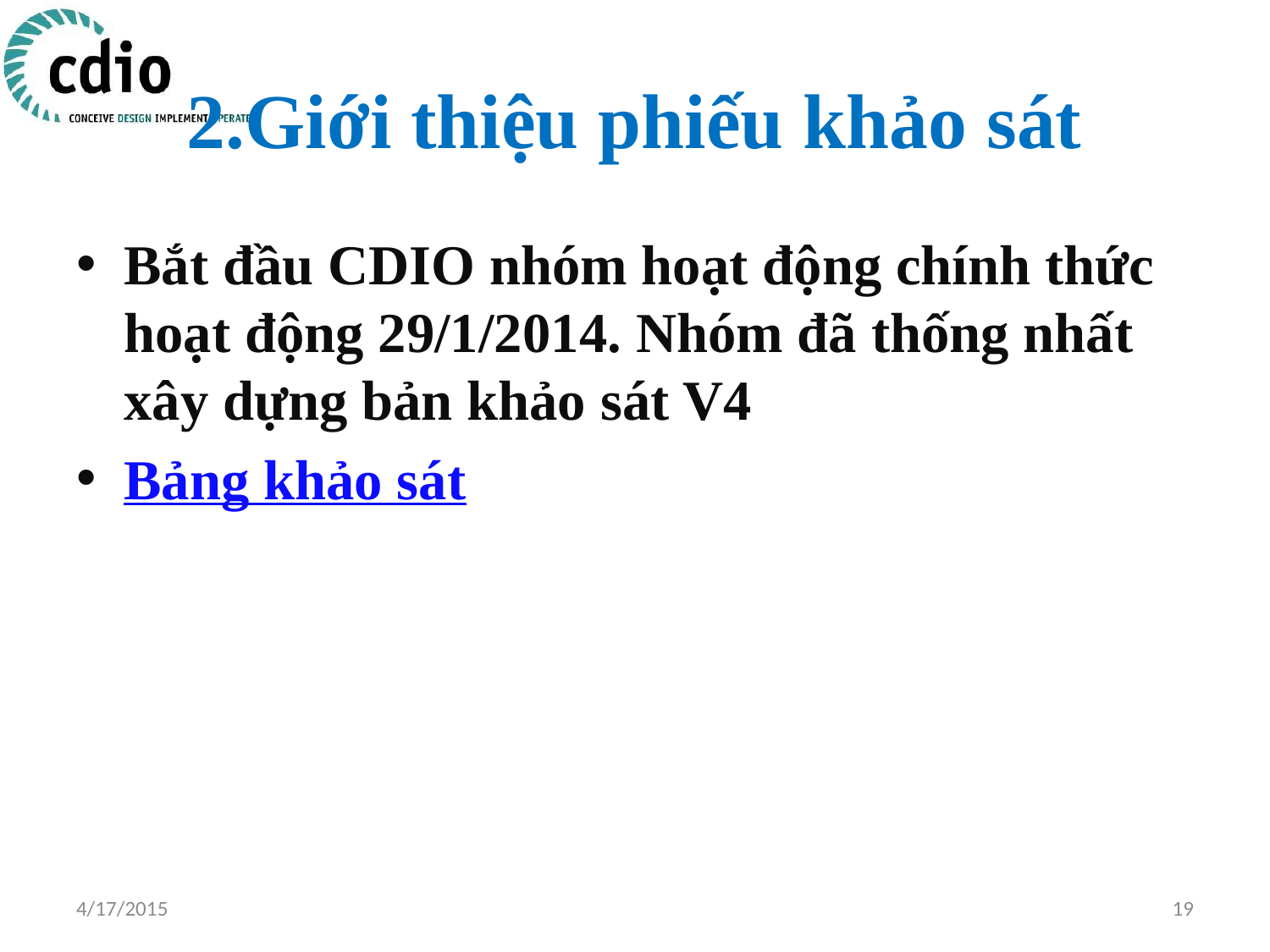

# 2.Giới thiệu phiếu khảo sát
Bắt đầu CDIO nhóm hoạt động chính thức hoạt động 29/1/2014. Nhóm đã thống nhất xây dựng bản khảo sát V4
Bảng khảo sát

4/17/2015
19